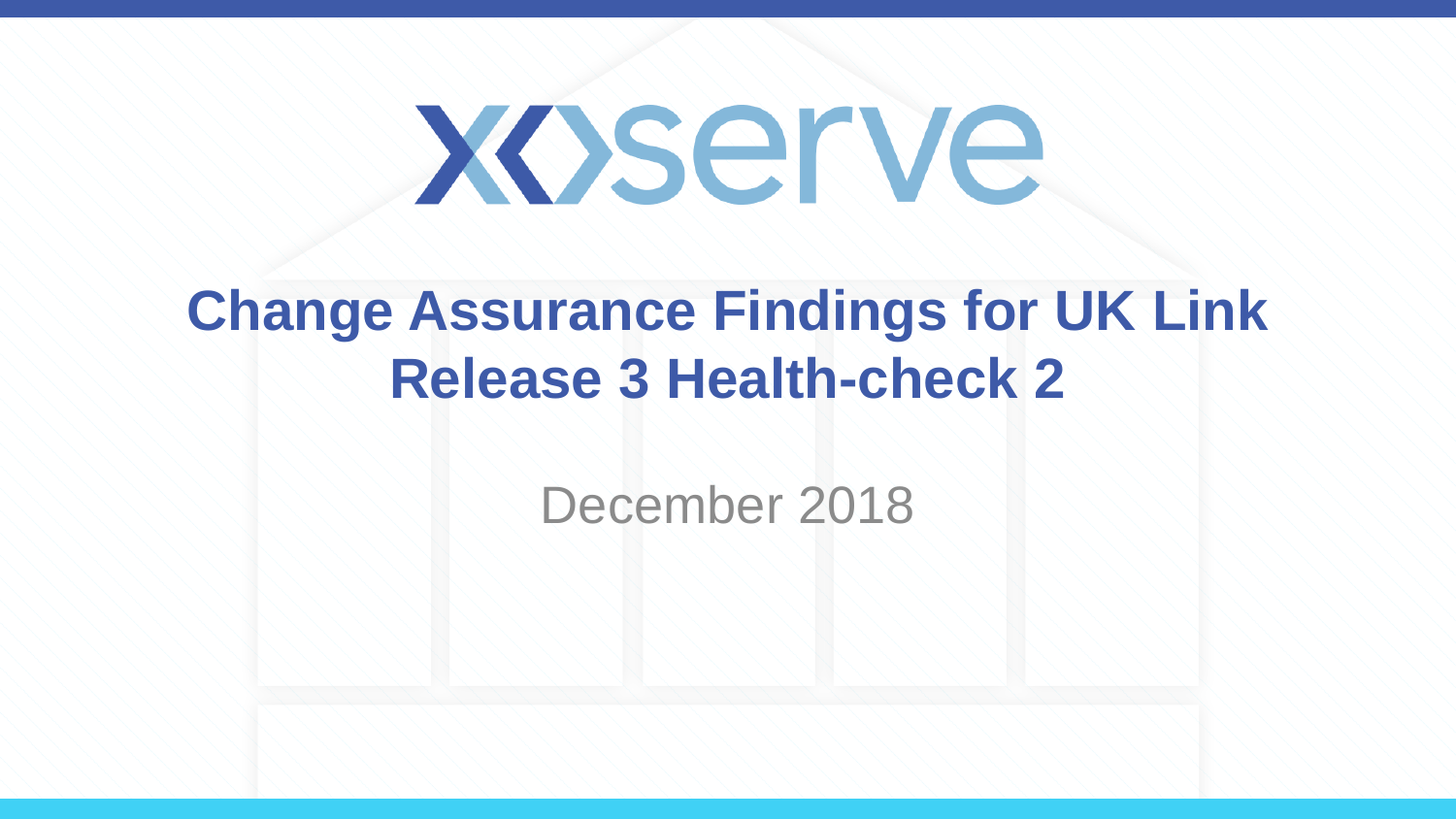

# Change Assurance Findings for UK Link Release 3 Health-check 2
December 2018